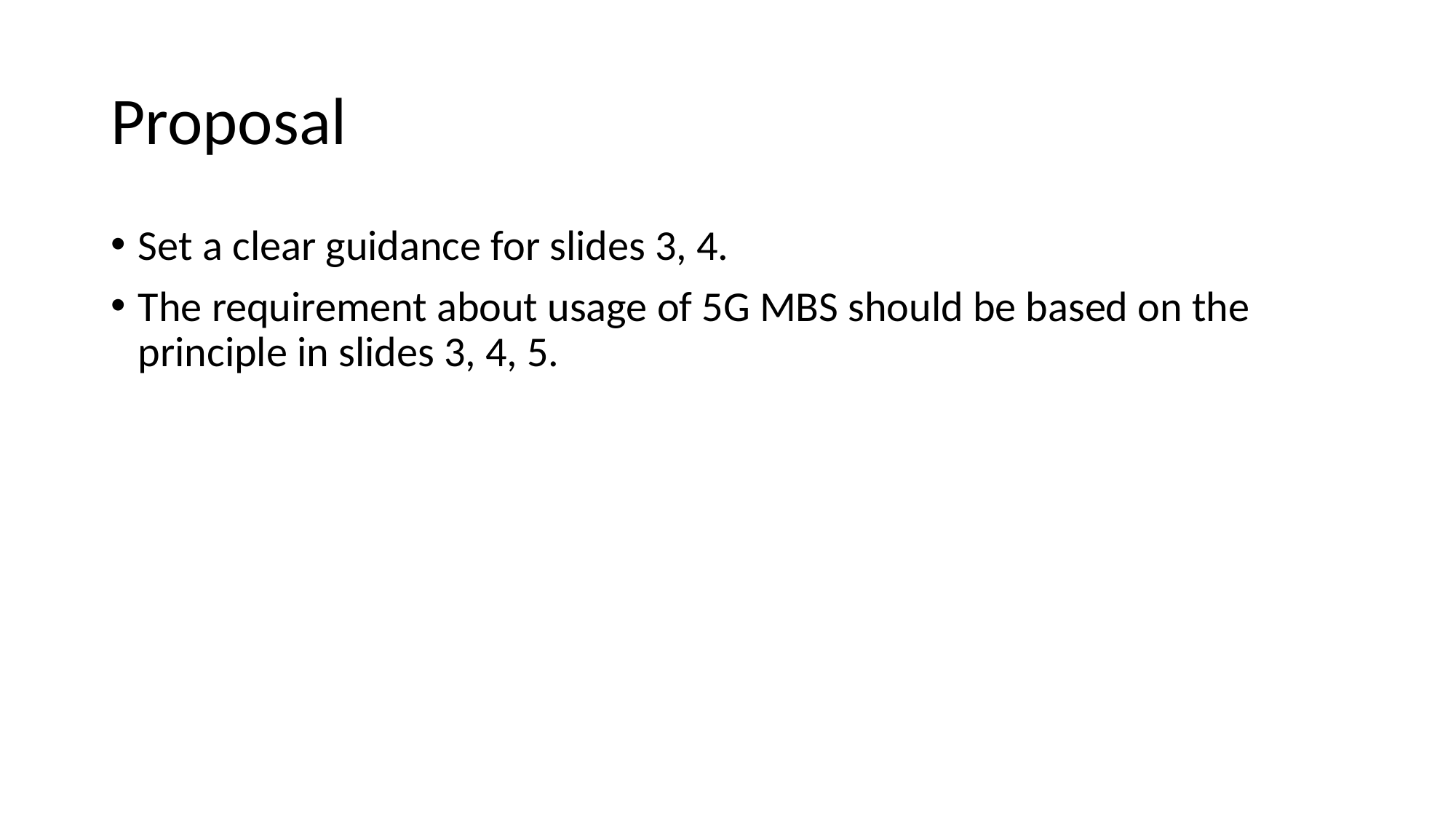

# Proposal
Set a clear guidance for slides 3, 4.
The requirement about usage of 5G MBS should be based on the principle in slides 3, 4, 5.